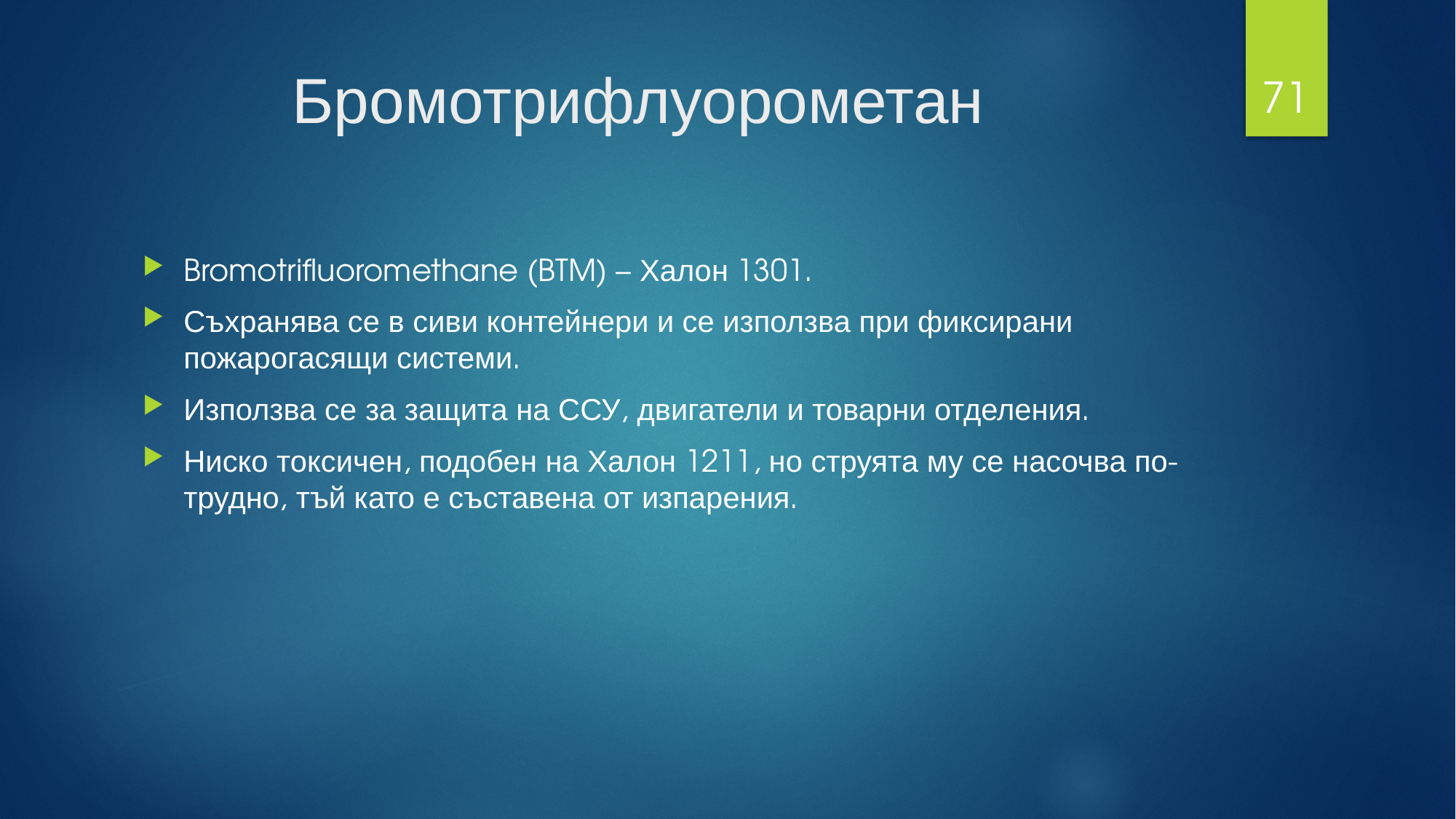

71
# Бромотрифлуорометан
Bromotrifluoromethane (BTM) – Халон 1301.
Съхранява се в сиви контейнери и се използва при фиксирани пожарогасящи системи.
Използва се за защита на ССУ, двигатели и товарни отделения.
Ниско токсичен, подобен на Халон 1211, но струята му се насочва по-трудно, тъй като е съставена от изпарения.